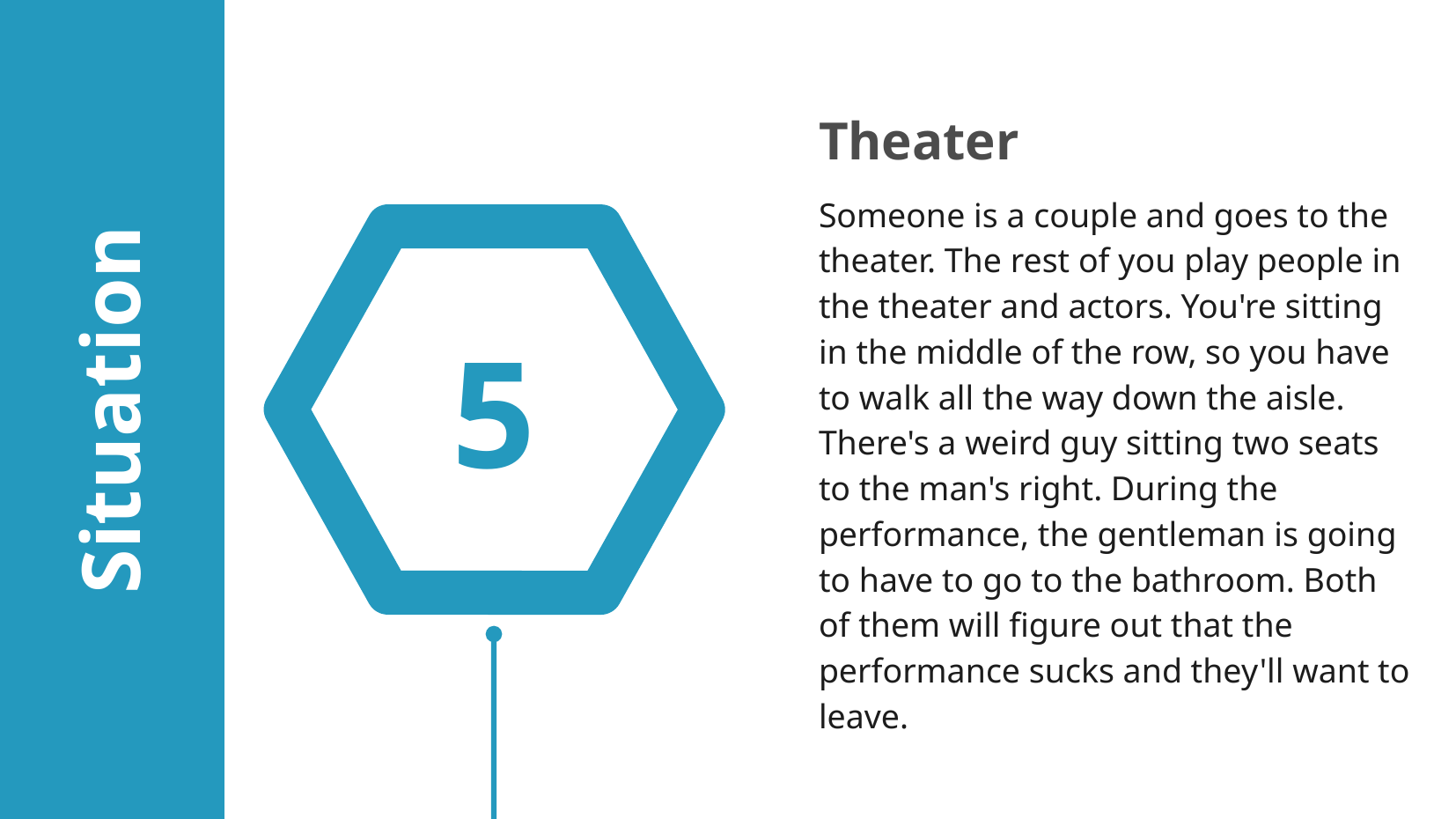

Theater
Someone is a couple and goes to the theater. The rest of you play people in the theater and actors. You're sitting in the middle of the row, so you have to walk all the way down the aisle. There's a weird guy sitting two seats to the man's right. During the performance, the gentleman is going to have to go to the bathroom. Both of them will figure out that the performance sucks and they'll want to leave.
5
# Situation